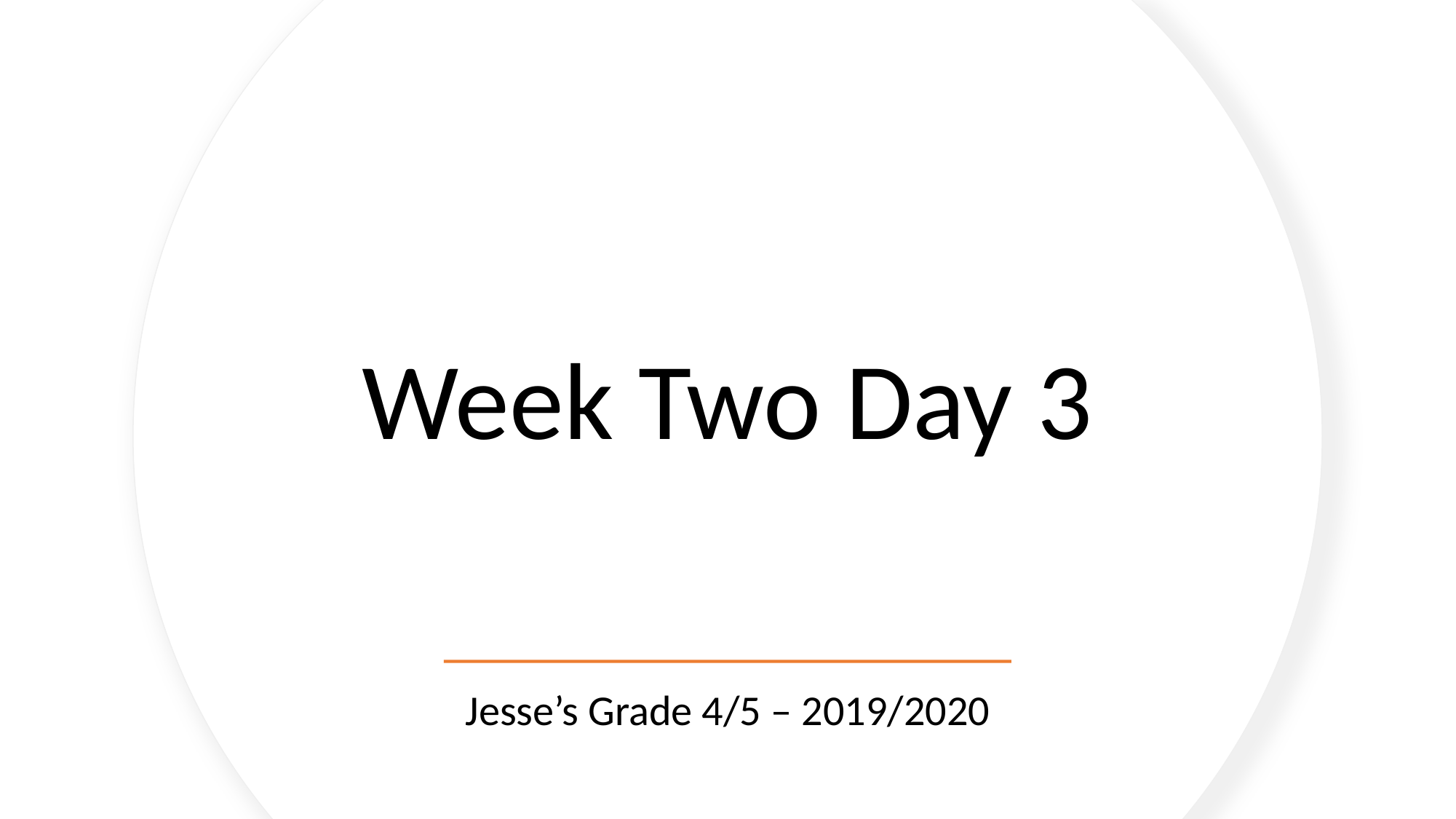

# Week Two Day 3

Jesse’s Grade 4/5 – 2019/2020